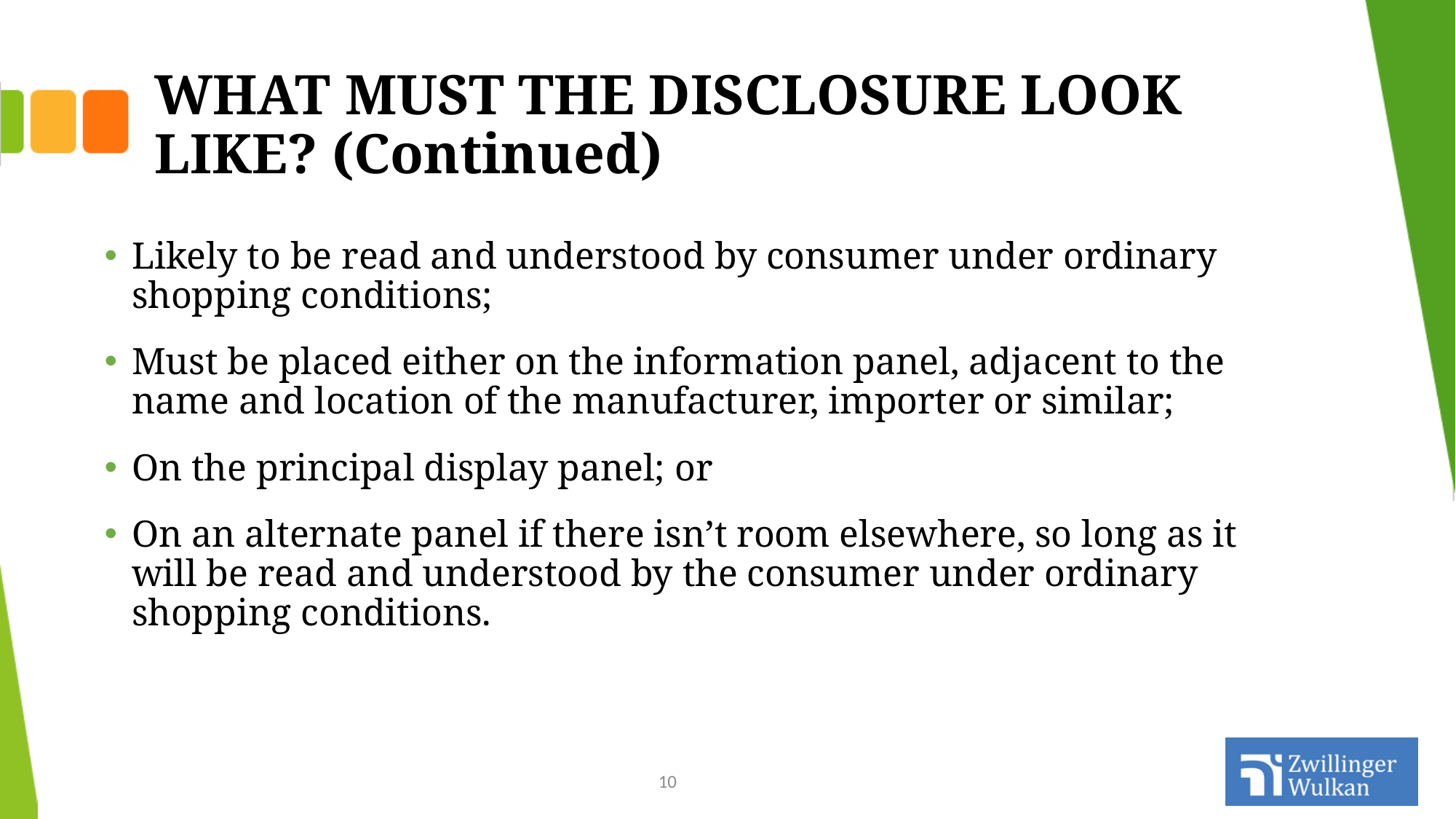

# WHAT MUST THE DISCLOSURE LOOK LIKE? (Continued)
Likely to be read and understood by consumer under ordinary shopping conditions;
Must be placed either on the information panel, adjacent to the name and location of the manufacturer, importer or similar;
On the principal display panel; or
On an alternate panel if there isn’t room elsewhere, so long as it will be read and understood by the consumer under ordinary shopping conditions.
10